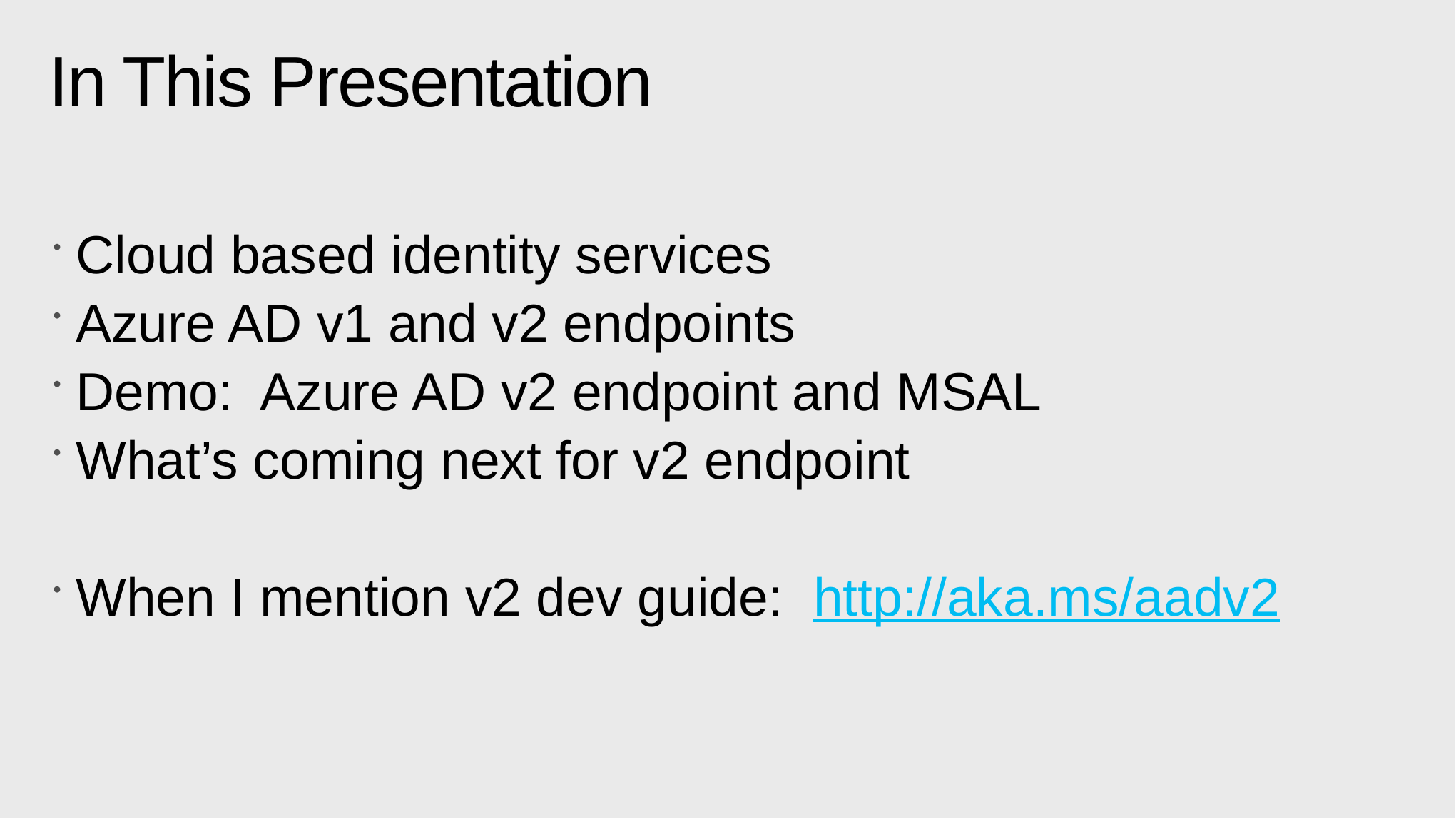

# In This Presentation

Cloud based identity services
Azure AD v1 and v2 endpoints
Demo:  Azure AD v2 endpoint and MSAL
What’s coming next for v2 endpoint

When I mention v2 dev guide:  http://aka.ms/aadv2